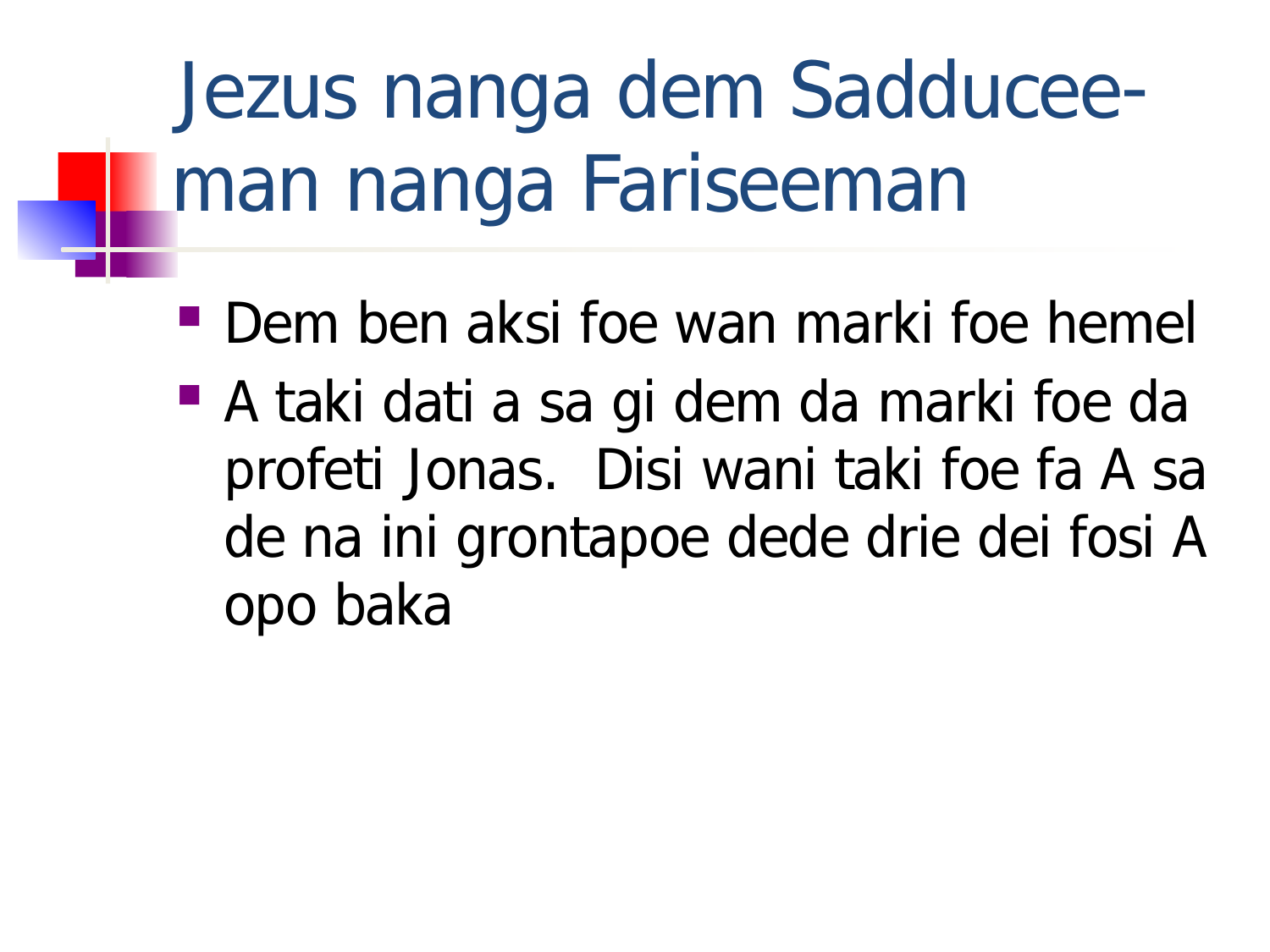

# Jezus nanga dem Sadducee-man nanga Fariseeman
Dem ben aksi foe wan marki foe hemel
A taki dati a sa gi dem da marki foe da profeti Jonas.  Disi wani taki foe fa A sa de na ini grontapoe dede drie dei fosi A opo baka